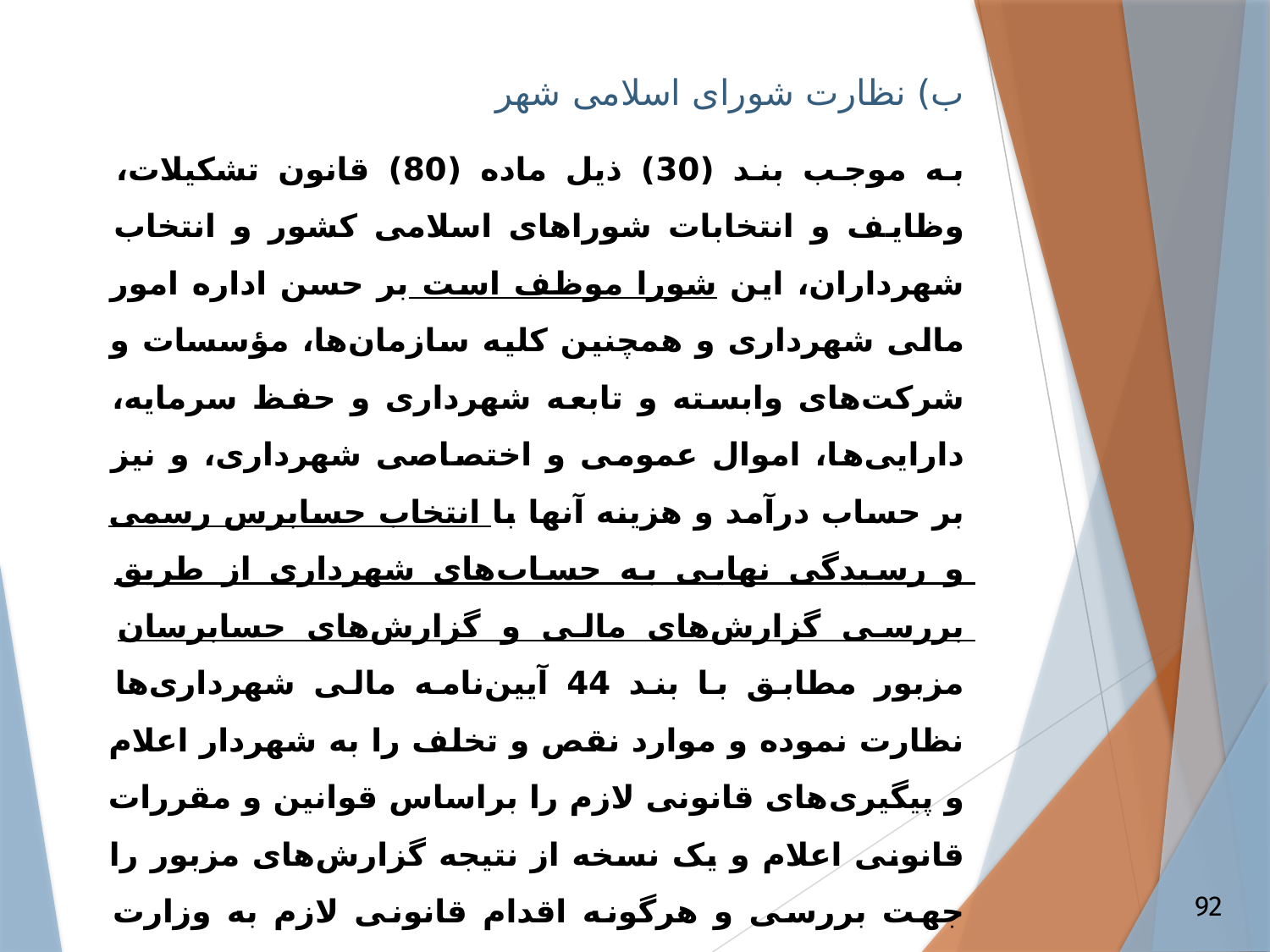

ب) نظارت شورای اسلامی شهر
به موجب بند (30) ذیل ماده (80) قانون تشکیلات، وظایف و انتخابات شوراهای اسلامی کشور و انتخاب شهرداران، این شورا موظف است بر حسن اداره امور مالی شهرداری و همچنین کلیه سازمان‌ها، مؤسسات و شرکت‌های وابسته و تابعه شهرداری و حفظ سرمایه، دارایی‌ها، اموال عمومی و اختصاصی شهرداری، و نیز بر حساب درآمد و هزینه آنها با انتخاب حسابرس رسمی و رسیدگی نهایی به حساب‌های شهرداری از طریق بررسی گزارش‌های مالی و گزارش‌های حسابرسان مزبور مطابق با بند 44 آیین‌نامه مالی شهرداری‌ها نظارت نموده و موارد نقص و تخلف را به شهردار اعلام و پیگیری‌های قانونی لازم را براساس قوانین و مقررات قانونی اعلام و یک نسخه از نتیجه گزارش‌های مزبور را جهت بررسی و هرگونه اقدام قانونی لازم به وزارت کشور ارسال نماید.
همچنین کلیه پرداخت‌های شهرداری می‌بایست در حدود بودجه مصوب و مستند به اسناد مثبته و با رعایت سایر قوانین و مقررات مالی و معاملاتی شهرداری‌ها باشد که به تصویب شورای اسلامی شهر رسیده است.
92